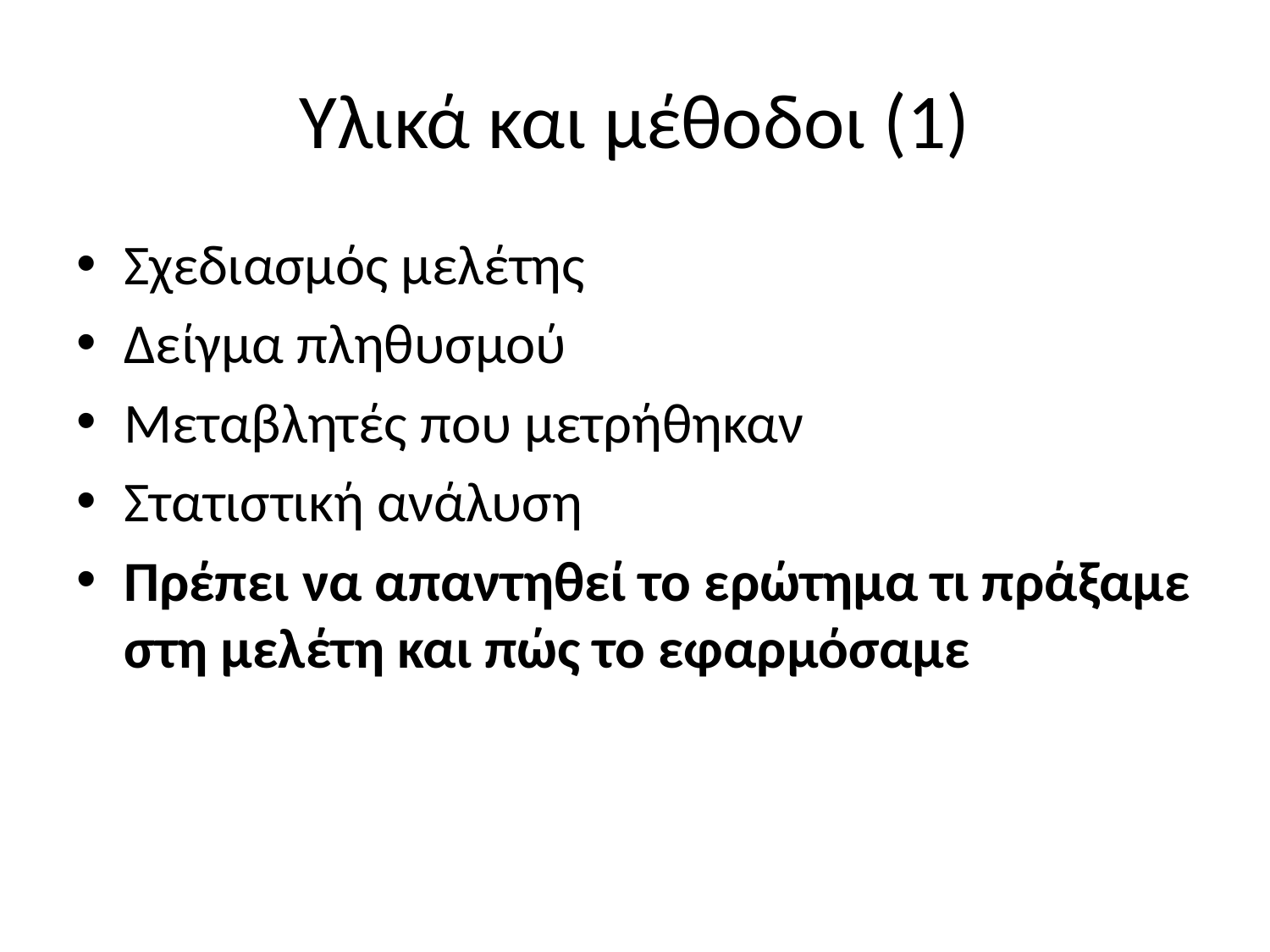

# Υλικά και μέθοδοι (1)
Σχεδιασμός μελέτης
Δείγμα πληθυσμού
Μεταβλητές που μετρήθηκαν
Στατιστική ανάλυση
Πρέπει να απαντηθεί το ερώτημα τι πράξαμε στη μελέτη και πώς το εφαρμόσαμε